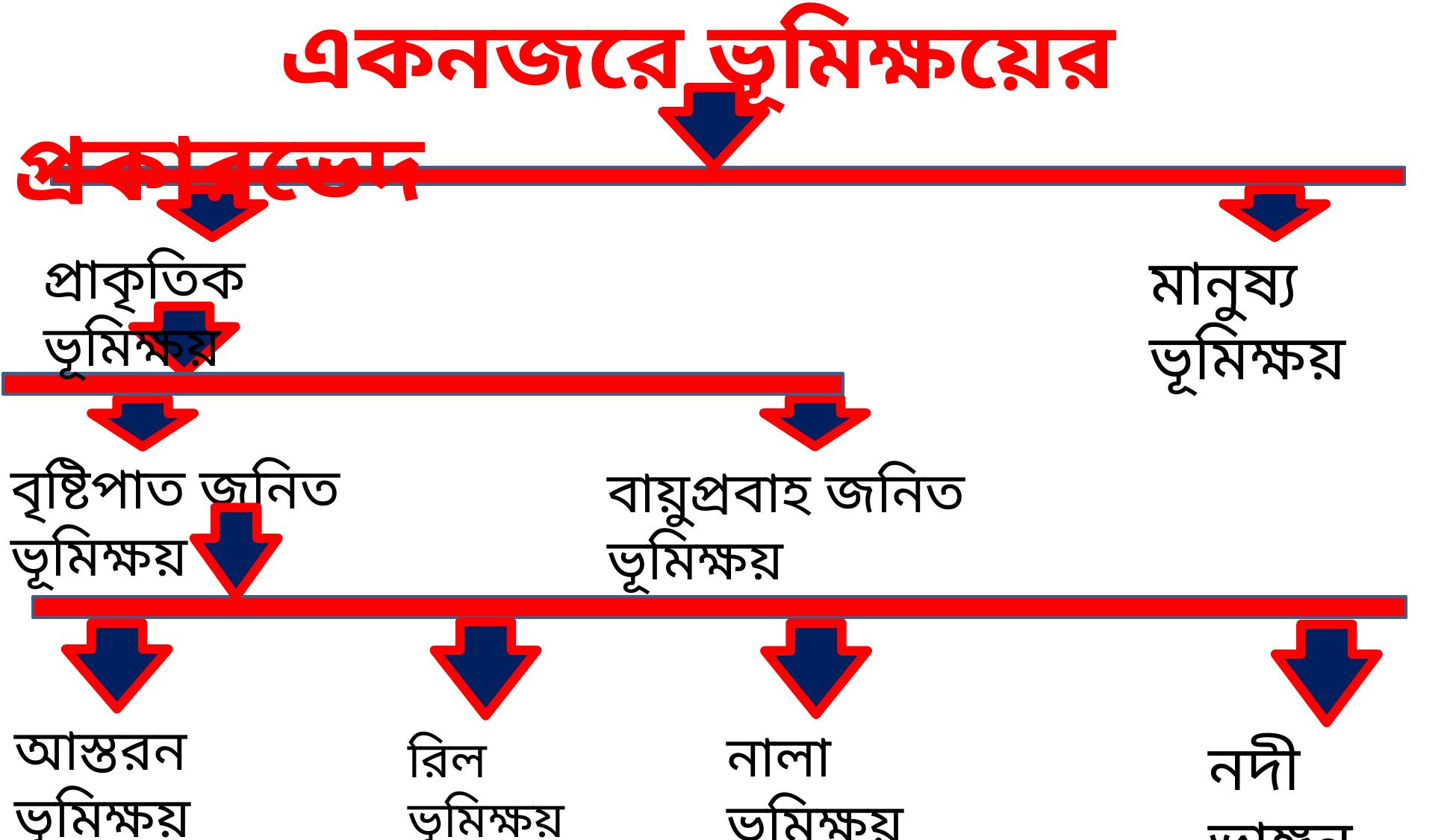

একনজরে ভূমিক্ষয়ের প্রকারভেদ

মানুষ্য ভূমিক্ষয়
প্রাকৃতিক ভূমিক্ষয়

বৃষ্টিপাত জনিত  ভূমিক্ষয়
বায়ুপ্রবাহ জনিত ভূমিক্ষয়

আস্তরন ভূমিক্ষয়
নালা ভূমিক্ষয়
নদী ভাঙ্গন
রিল ভূমিক্ষয়